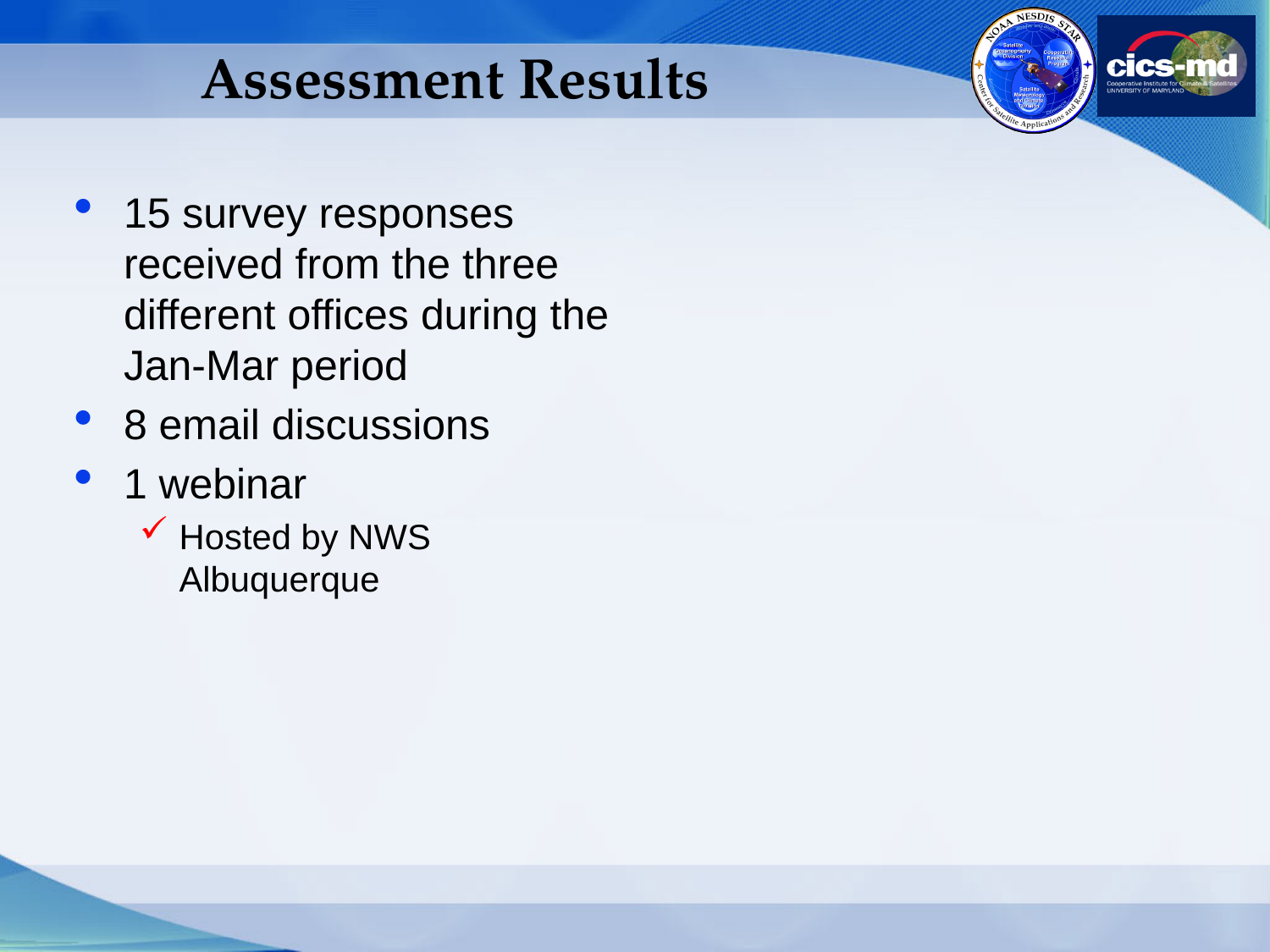

Assessment Results
15 survey responses received from the three different offices during the Jan-Mar period
8 email discussions
1 webinar
Hosted by NWS Albuquerque